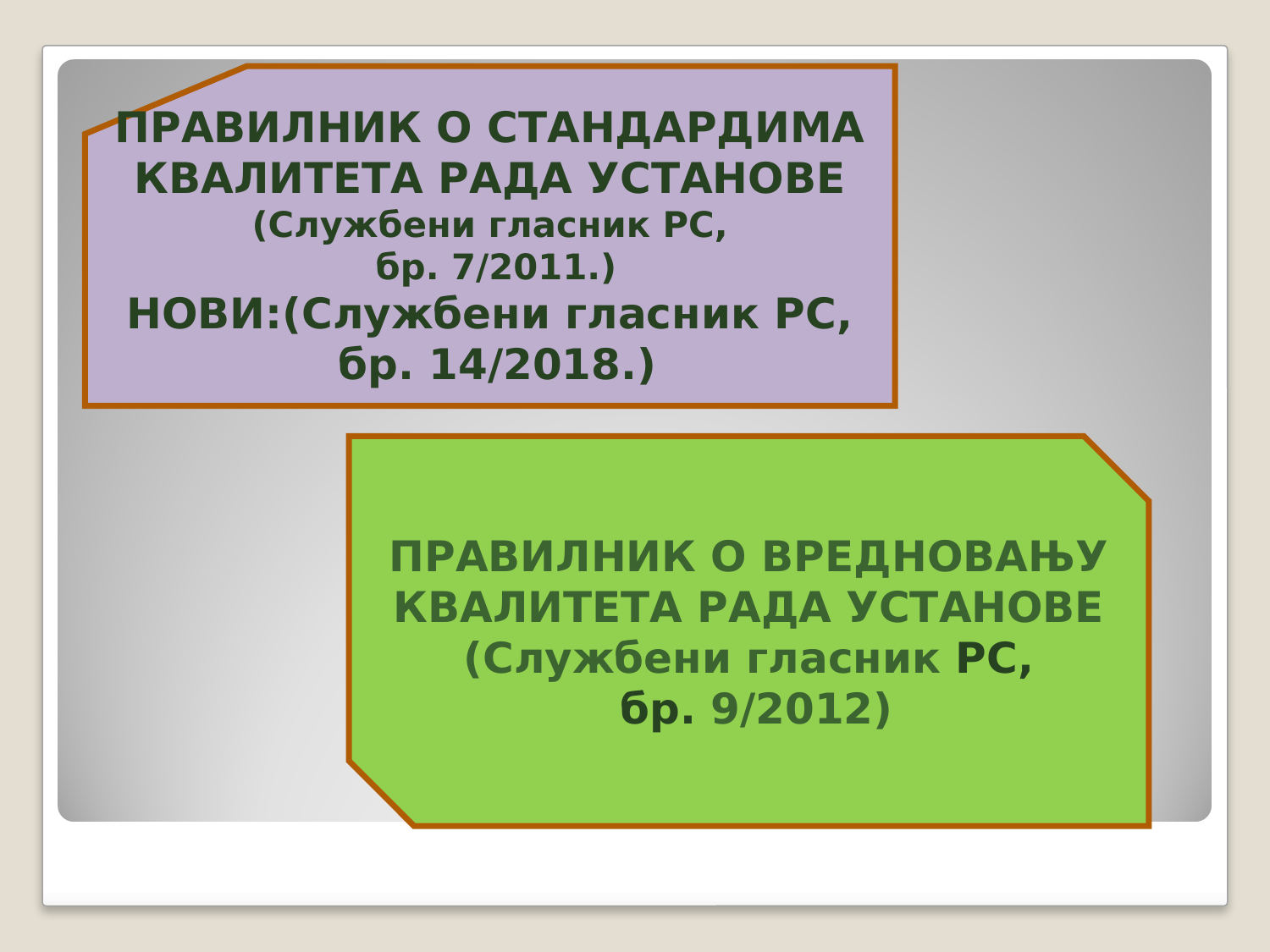

ПРАВИЛНИК О СТАНДАРДИМА КВАЛИТЕТА РАДА УСТАНОВЕ
(Службени гласник РС,
 бр. 7/2011.)
НОВИ:(Службени гласник РС,
 бр. 14/2018.)

ПРАВИЛНИК О ВРЕДНОВАЊУ КВАЛИТЕТА РАДА УСТАНОВЕ
(Службени гласник РС,
 бр. 9/2012)
#